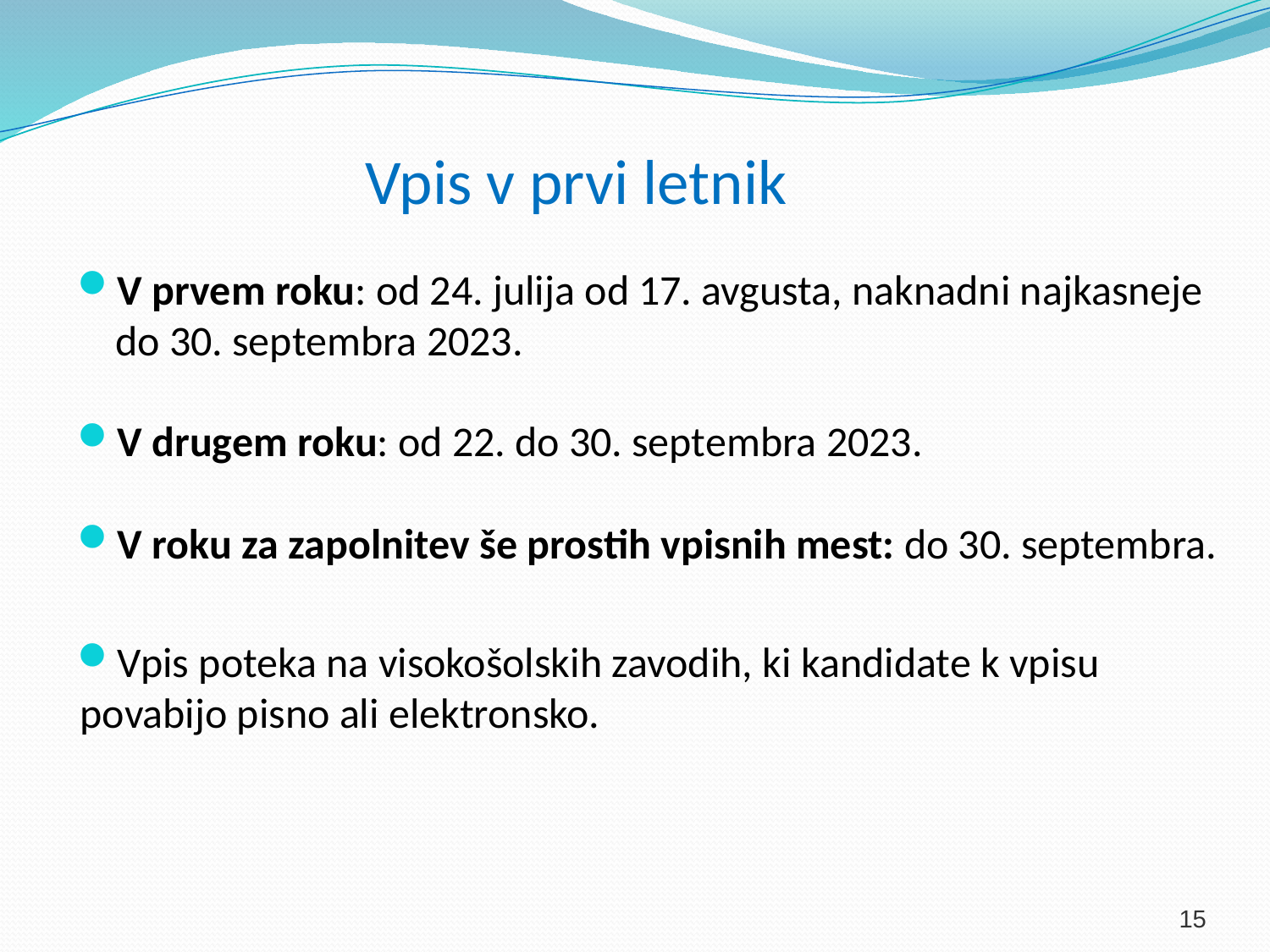

Vpis v prvi letnik
V prvem roku: od 24. julija od 17. avgusta, naknadni najkasneje do 30. septembra 2023.

V drugem roku: od 22. do 30. septembra 2023.

V roku za zapolnitev še prostih vpisnih mest: do 30. septembra.

Vpis poteka na visokošolskih zavodih, ki kandidate k vpisu povabijo pisno ali elektronsko.
15